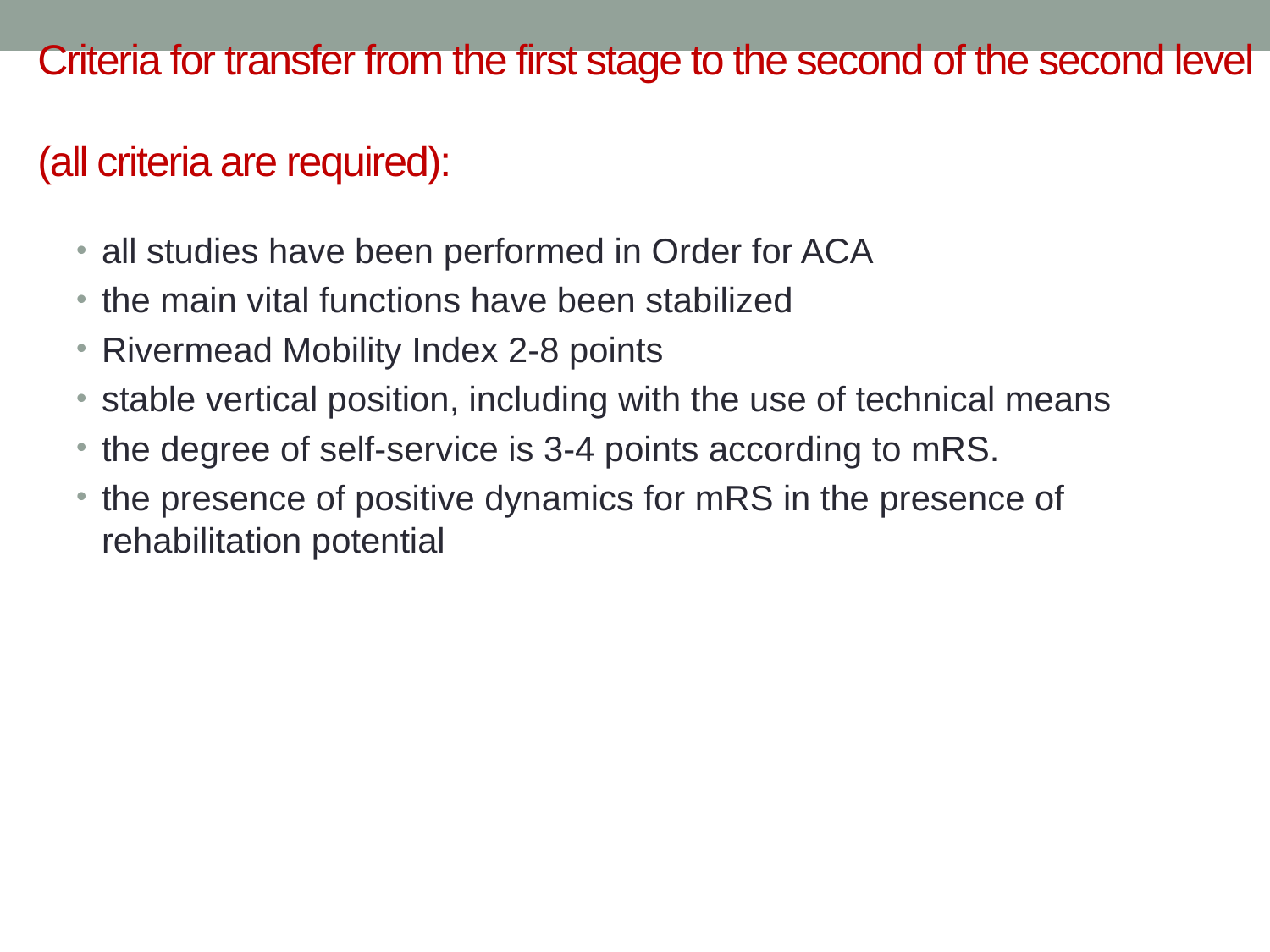

# Criteria for transfer from the first stage to the second of the second level (all criteria are required):
all studies have been performed in Order for ACA
the main vital functions have been stabilized
Rivermead Mobility Index 2-8 points
stable vertical position, including with the use of technical means
the degree of self-service is 3-4 points according to mRS.
the presence of positive dynamics for mRS in the presence of rehabilitation potential